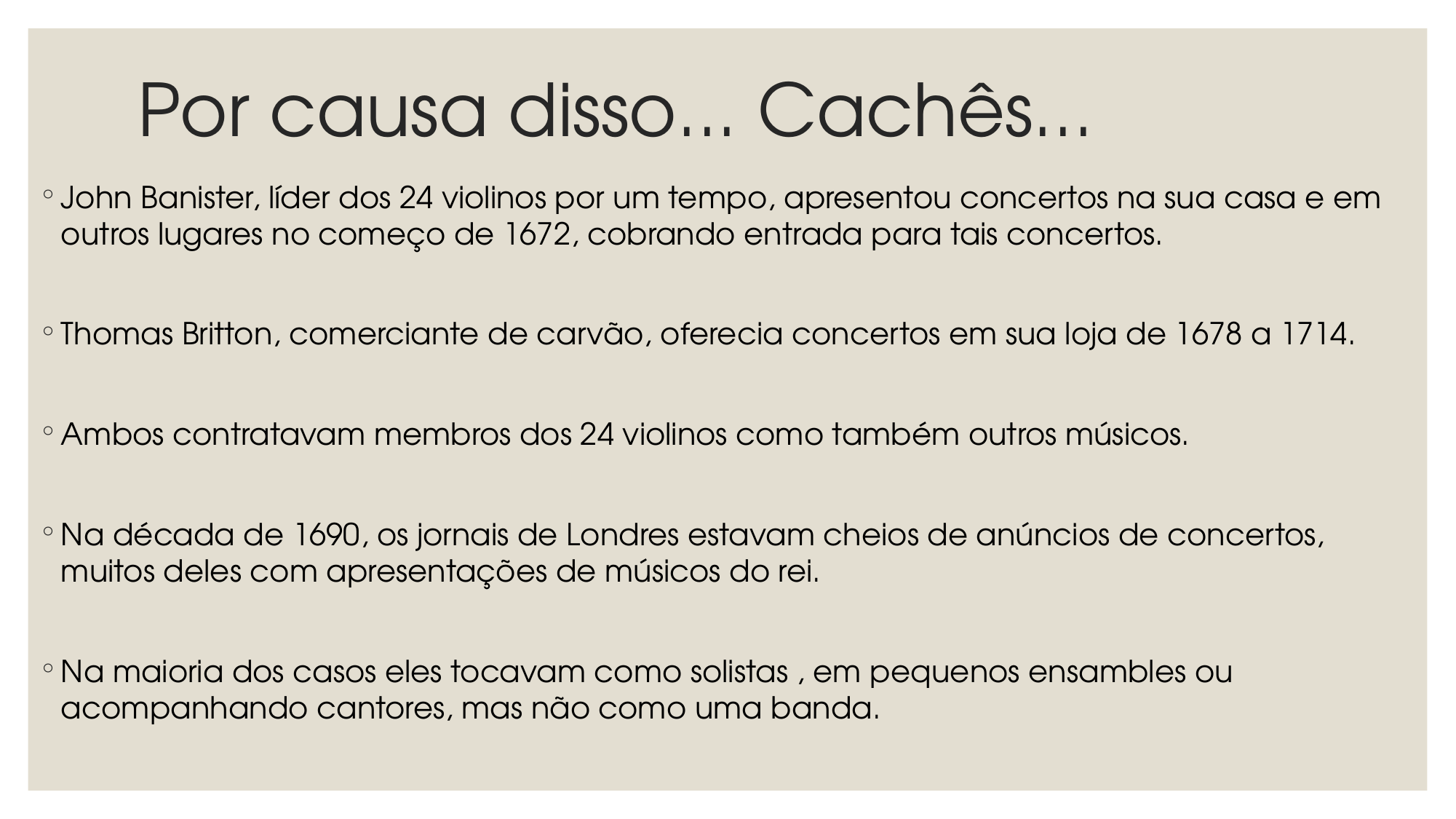

# Por causa disso... Cachês...
John Banister, líder dos 24 violinos por um tempo, apresentou concertos na sua casa e em outros lugares no começo de 1672, cobrando entrada para tais concertos.

Thomas Britton, comerciante de carvão, oferecia concertos em sua loja de 1678 a 1714.

Ambos contratavam membros dos 24 violinos como também outros músicos.

Na década de 1690, os jornais de Londres estavam cheios de anúncios de concertos, muitos deles com apresentações de músicos do rei.

Na maioria dos casos eles tocavam como solistas , em pequenos ensambles ou acompanhando cantores, mas não como uma banda.